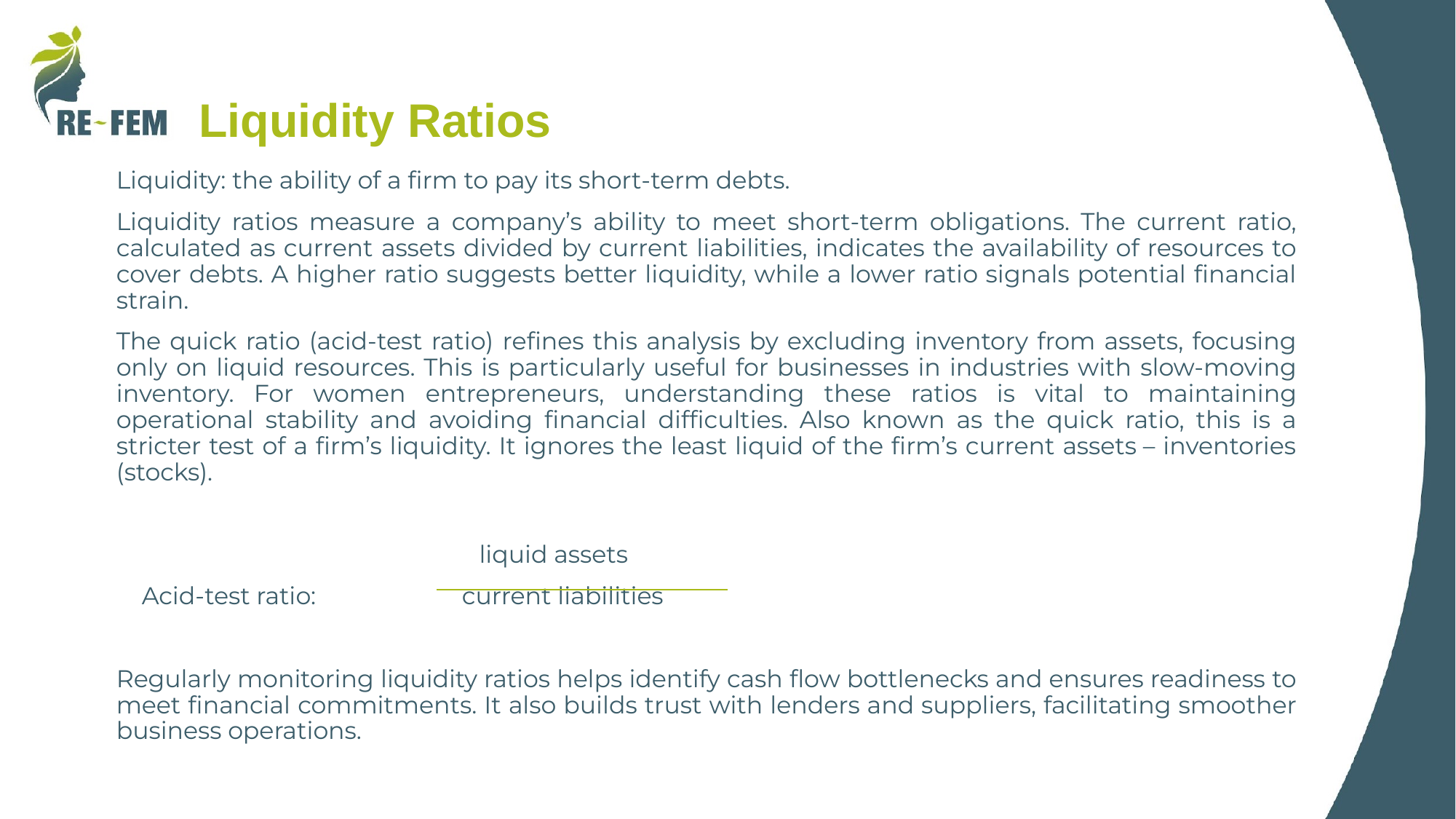

# Liquidity Ratios
Liquidity: the ability of a firm to pay its short-term debts.
Liquidity ratios measure a company’s ability to meet short-term obligations. The current ratio, calculated as current assets divided by current liabilities, indicates the availability of resources to cover debts. A higher ratio suggests better liquidity, while a lower ratio signals potential financial strain.
The quick ratio (acid-test ratio) refines this analysis by excluding inventory from assets, focusing only on liquid resources. This is particularly useful for businesses in industries with slow-moving inventory. For women entrepreneurs, understanding these ratios is vital to maintaining operational stability and avoiding financial difficulties. Also known as the quick ratio, this is a stricter test of a firm’s liquidity. It ignores the least liquid of the firm’s current assets – inventories (stocks).

                                                         liquid assets
    Acid-test ratio:                       current liabilities

Regularly monitoring liquidity ratios helps identify cash flow bottlenecks and ensures readiness to meet financial commitments. It also builds trust with lenders and suppliers, facilitating smoother business operations.